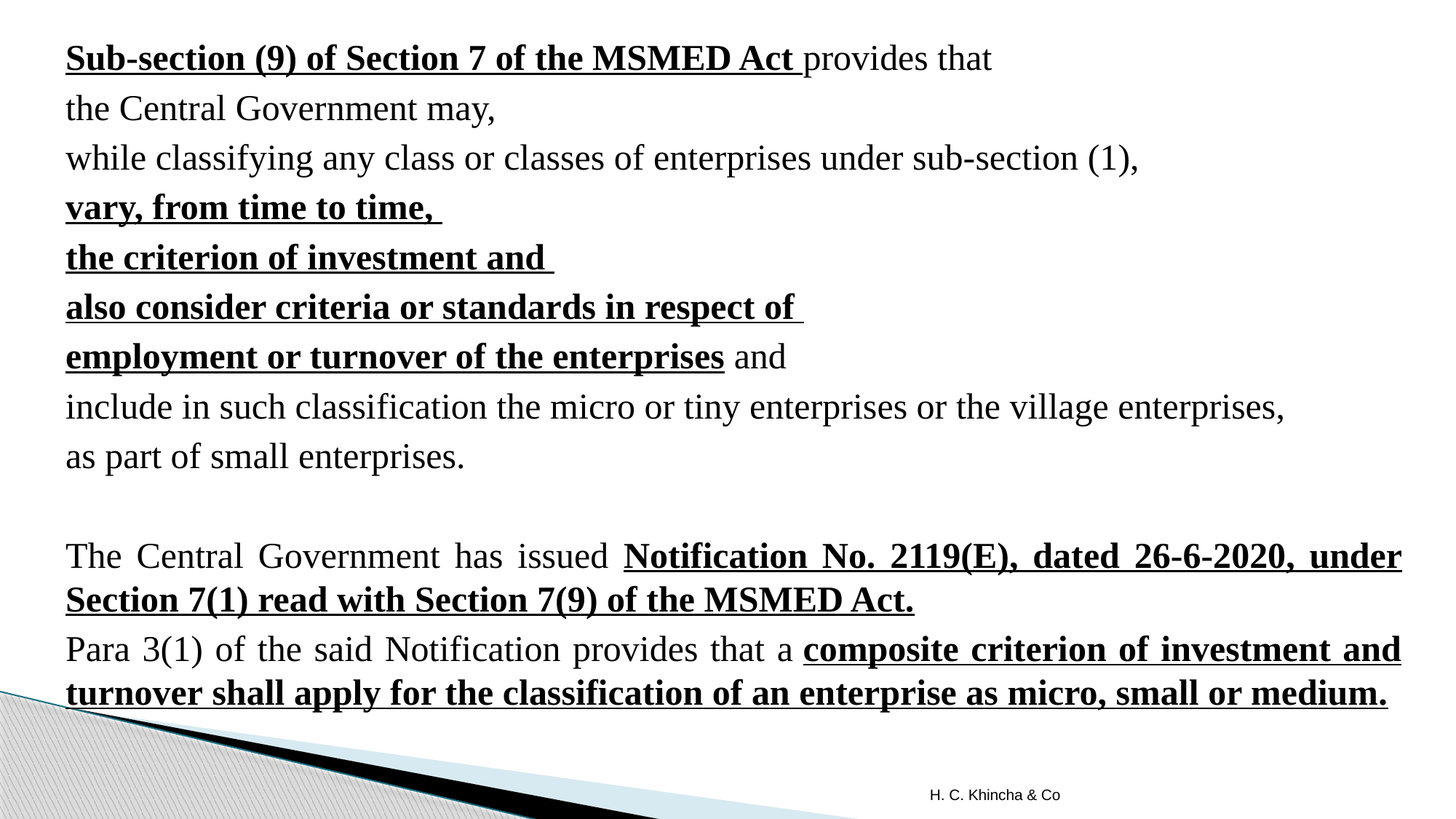

Sub-section (9) of Section 7 of the MSMED Act provides that
the Central Government may,
while classifying any class or classes of enterprises under sub-section (1),
vary, from time to time,
the criterion of investment and
also consider criteria or standards in respect of
employment or turnover of the enterprises and
include in such classification the micro or tiny enterprises or the village enterprises,
as part of small enterprises.

The Central Government has issued Notification No. 2119(E), dated 26-6-2020, under Section 7(1) read with Section 7(9) of the MSMED Act.
Para 3(1) of the said Notification provides that a composite criterion of investment and turnover shall apply for the classification of an enterprise as micro, small or medium.

H. C. Khincha & Co